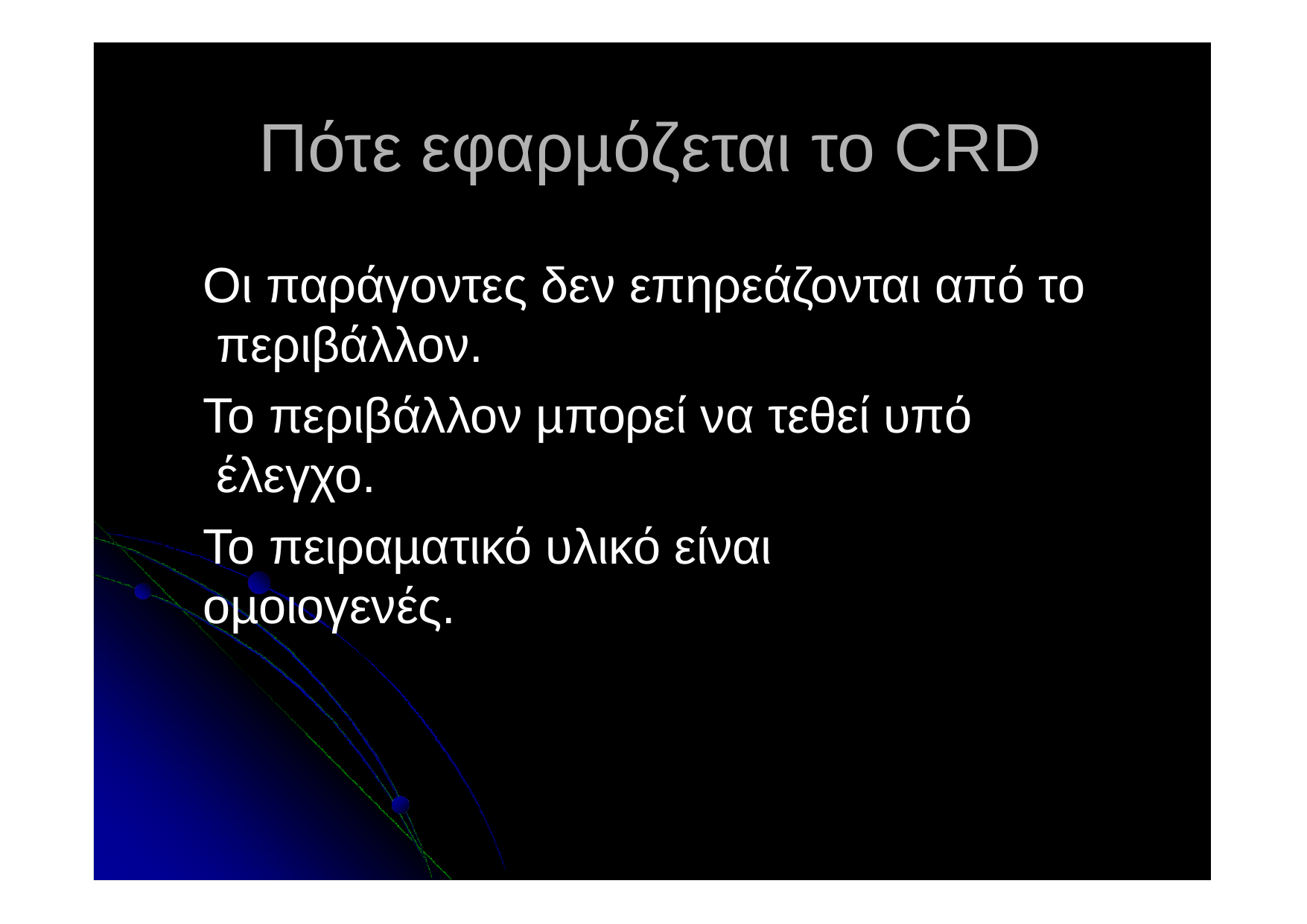

# Πότε εφαρµόζεται το CRD
Οι παράγοντες δεν επηρεάζονται από το  περιβάλλον.
Το περιβάλλον µπορεί να τεθεί υπό  έλεγχο.
Το πειραµατικό υλικό είναι οµοιογενές.